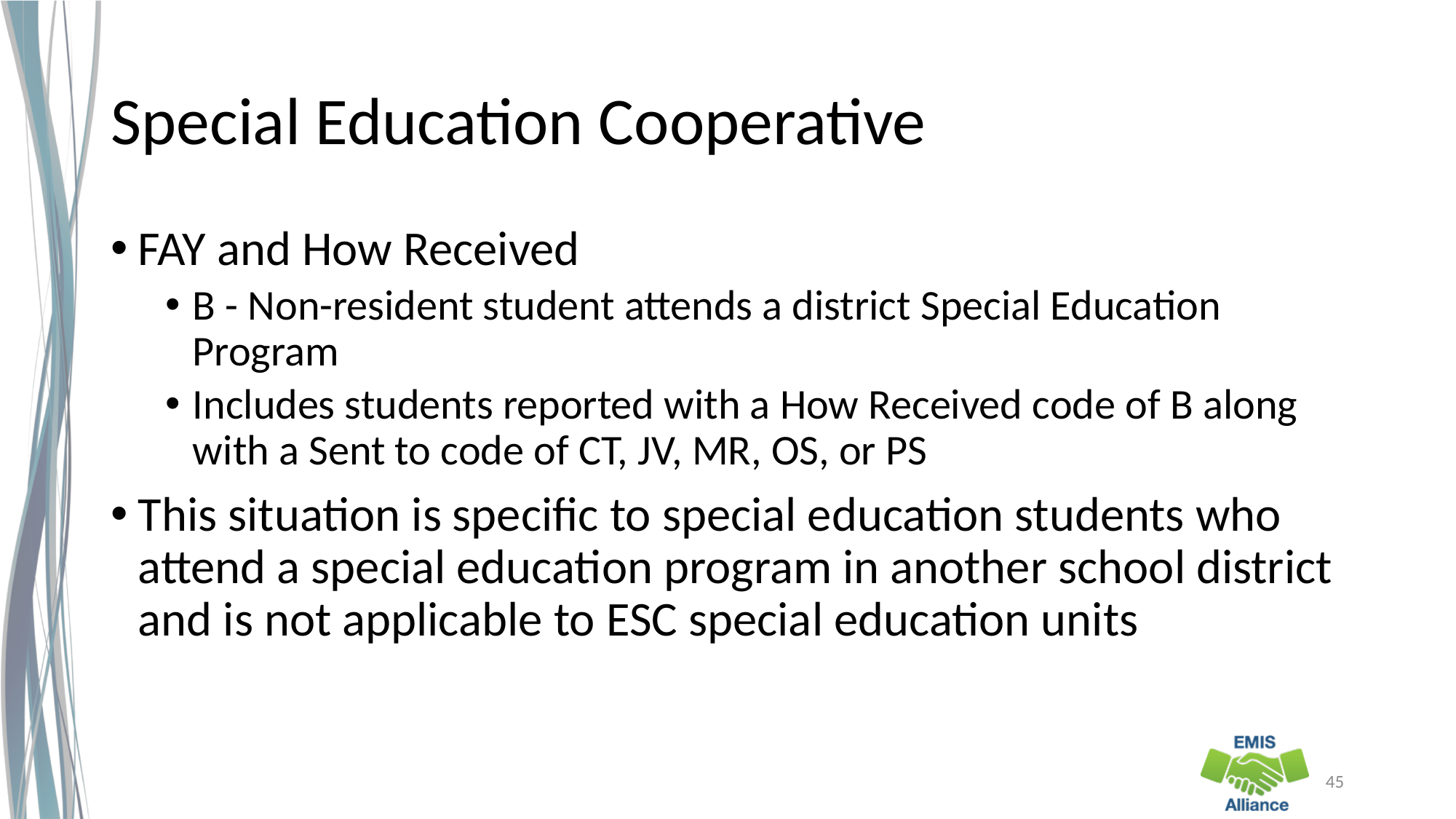

# Special Education Cooperative
FAY and How Received
B - Non-resident student attends a district Special Education Program
Includes students reported with a How Received code of B along with a Sent to code of CT, JV, MR, OS, or PS
This situation is specific to special education students who attend a special education program in another school district and is not applicable to ESC special education units

45